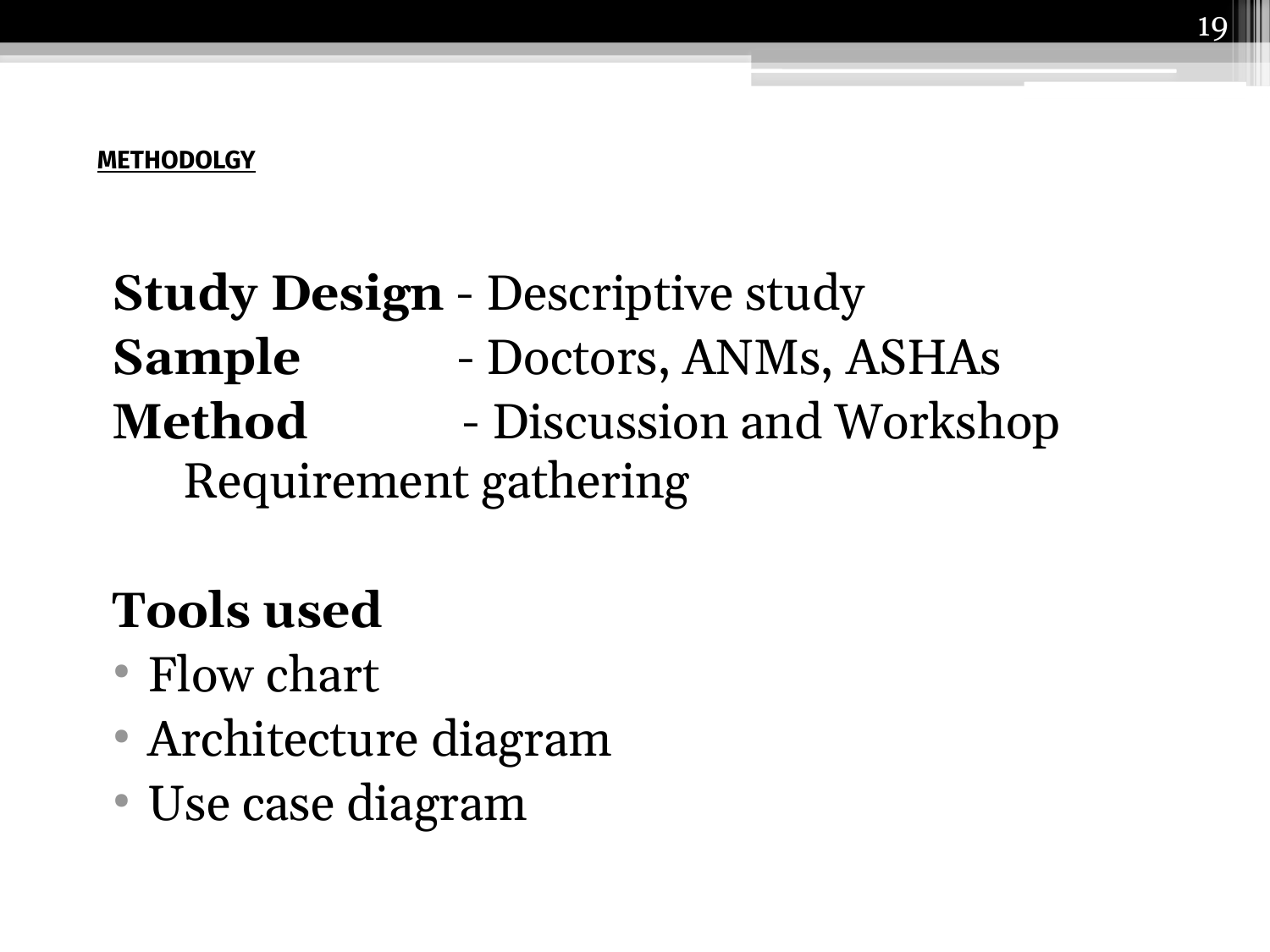

19
# METHODOLGY

Study Design - Descriptive study
Sample             - Doctors, ANMs, ASHAs
Method             - Discussion and Workshop               Requirement gathering

Tools used
Flow chart
Architecture diagram
Use case diagram